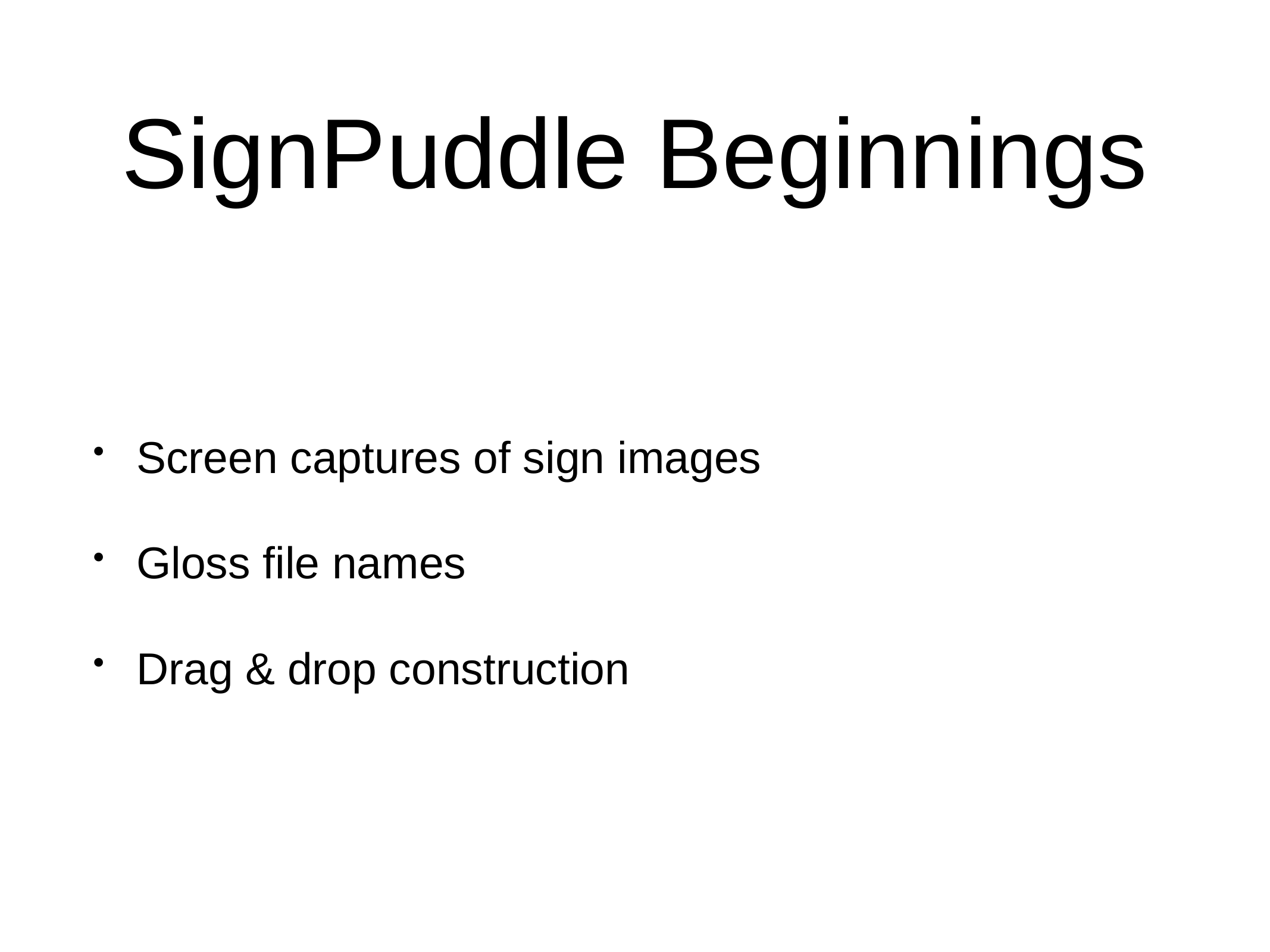

# SignPuddle Beginnings
Screen captures of sign images
Gloss file names
Drag & drop construction